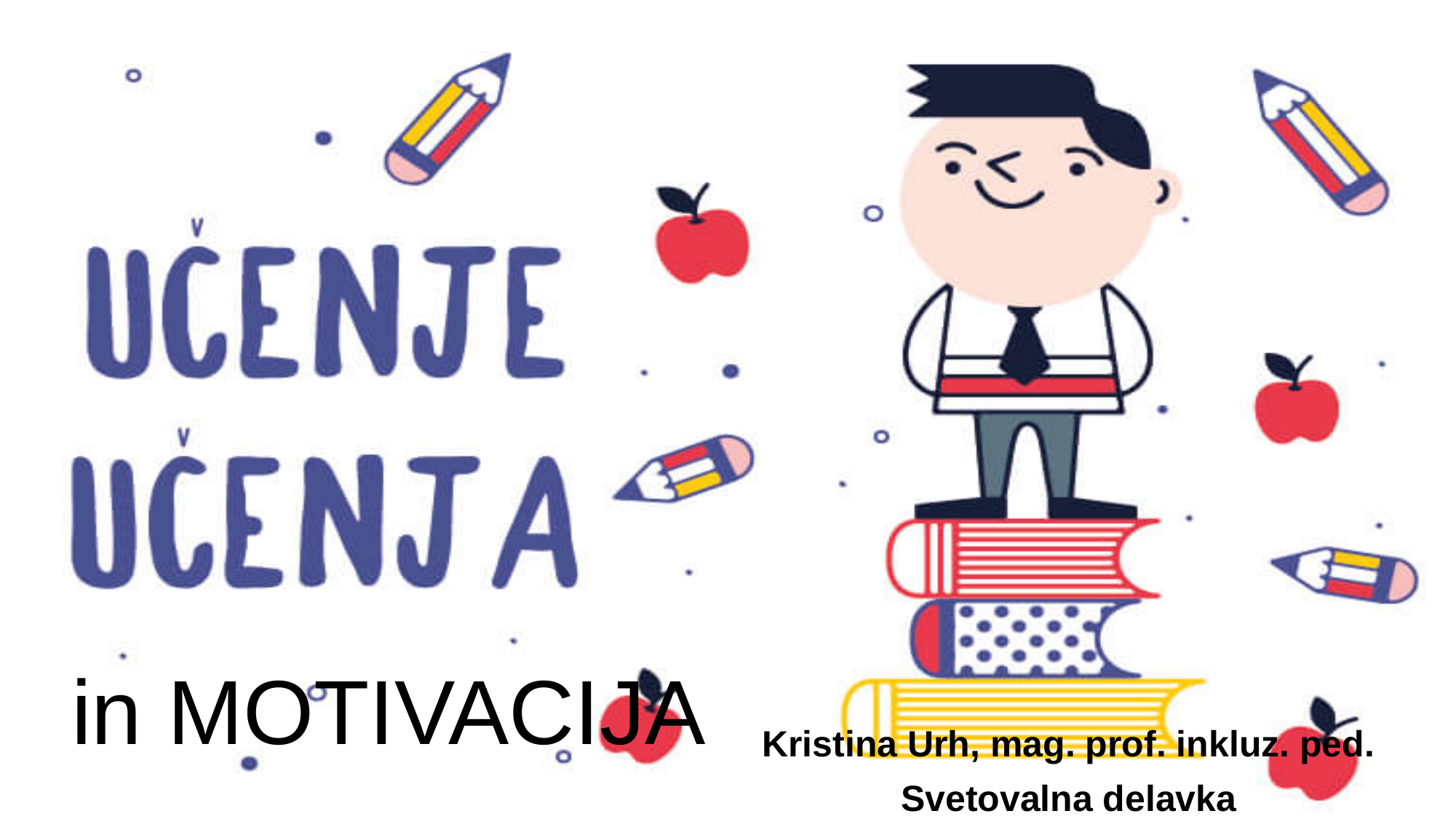

# in MOTIVACIJA
Kristina Urh, mag. prof. inkluz. ped.
Svetovalna delavka